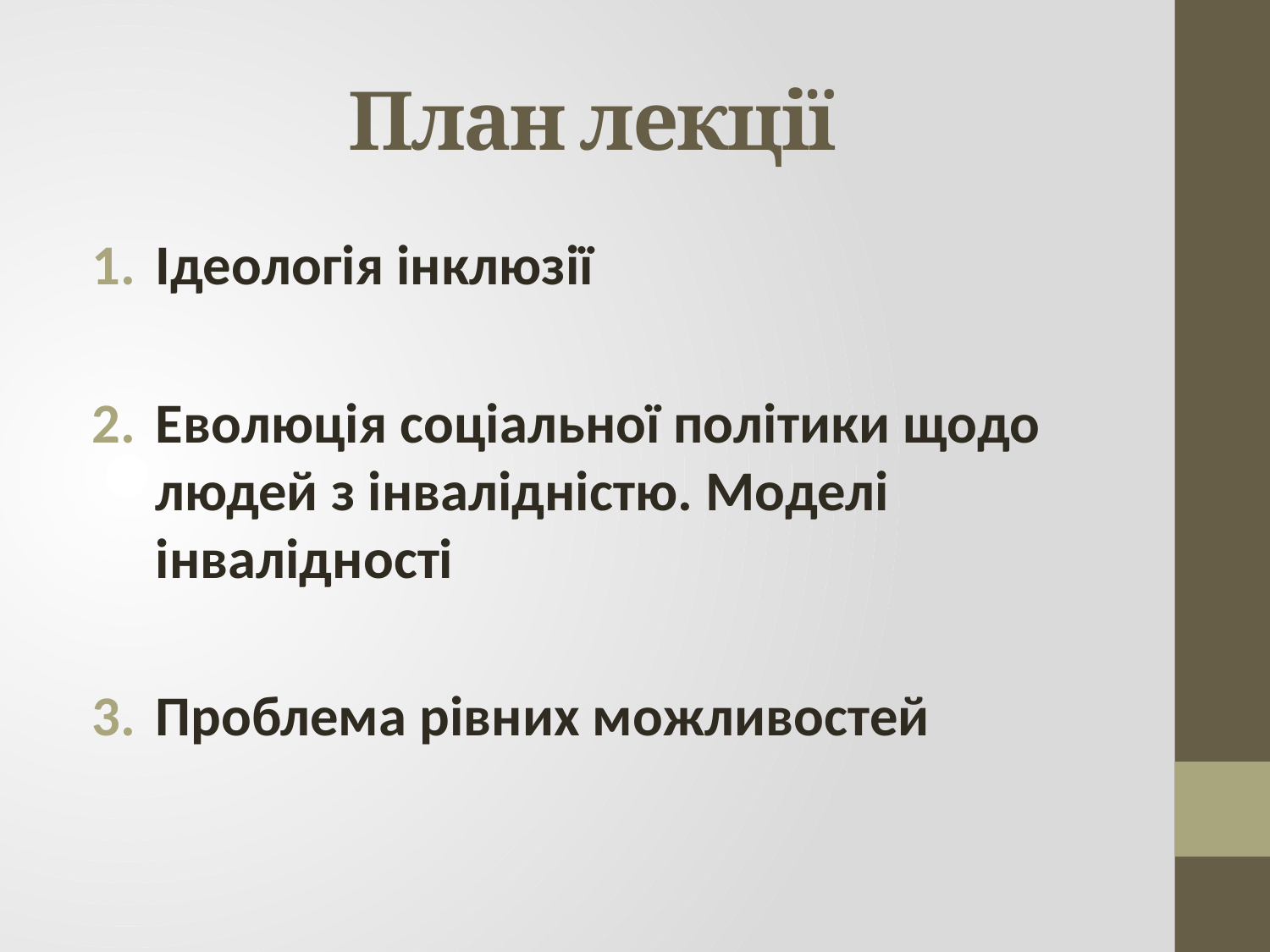

# План лекції
Ідеологія інклюзії

Еволюція соціальної політики щодо людей з інвалідністю. Моделі інвалідності

Проблема рівних можливостей